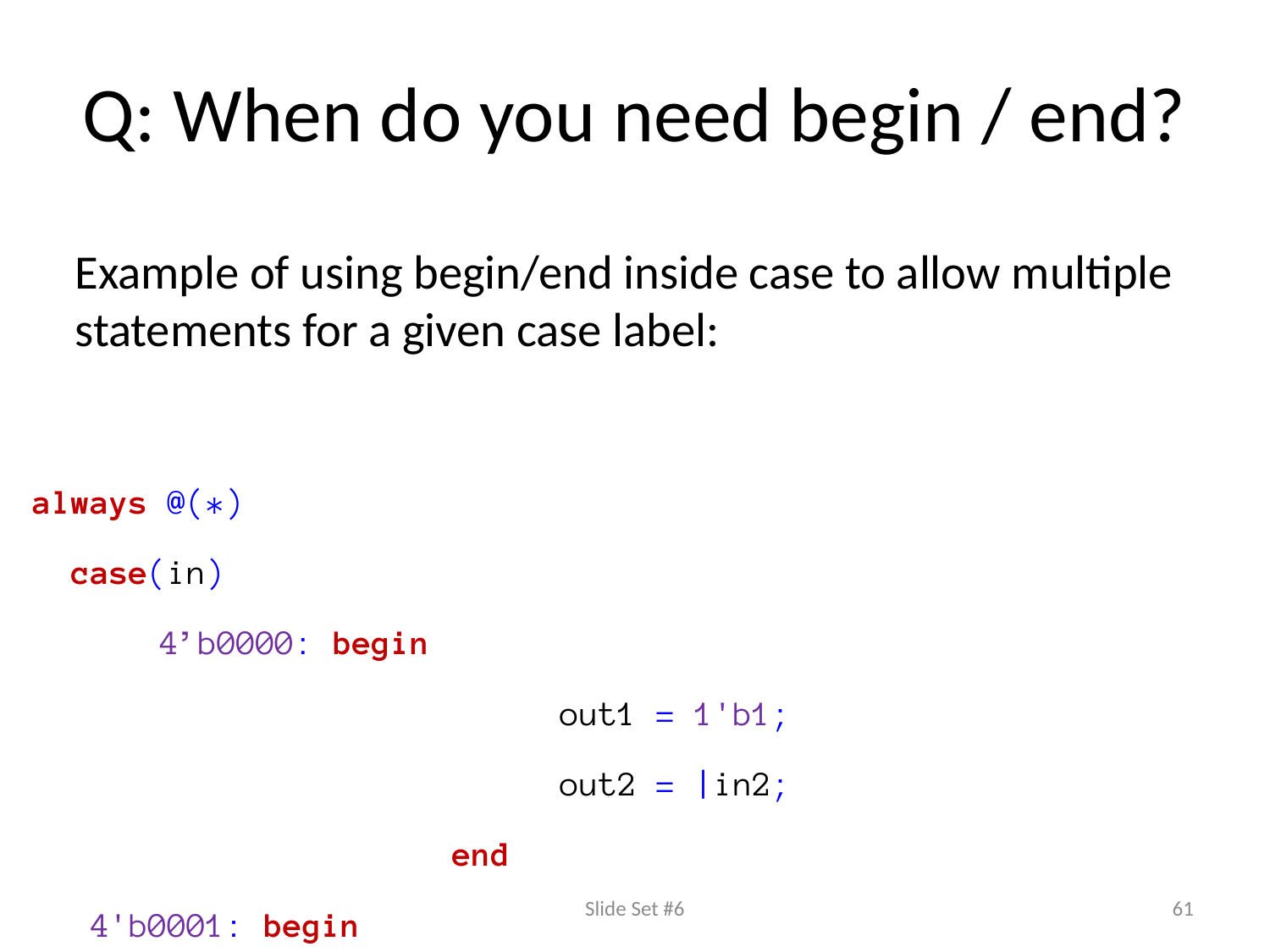

# Q: When do you need begin / end?
Example of using begin/end inside case to allow multiple statements for a given case label:

  always @(*)
    case(in)
	  4’b0000: begin
				   out1 = 1'b1;
				   out2 = |in2;
			    end
     4'b0001: begin
				   out1 = 1'b0;
				   out2 = 1'bx;
              end
…
Slide Set #6
61